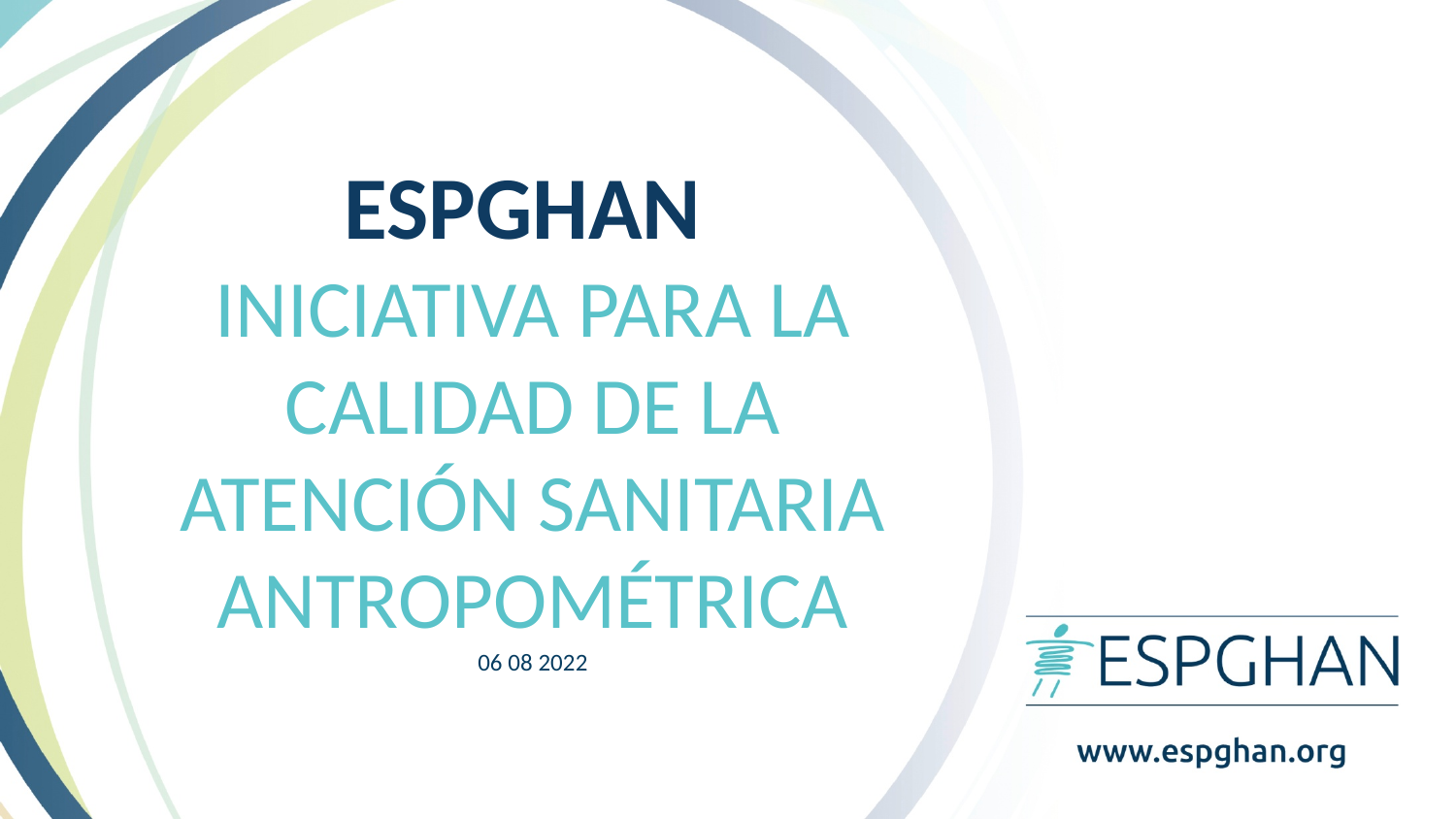

ESPGHAN
INICIATIVA PARA LA CALIDAD DE LA ATENCIÓN SANITARIA ANTROPOMÉTRICA
06 08 2022